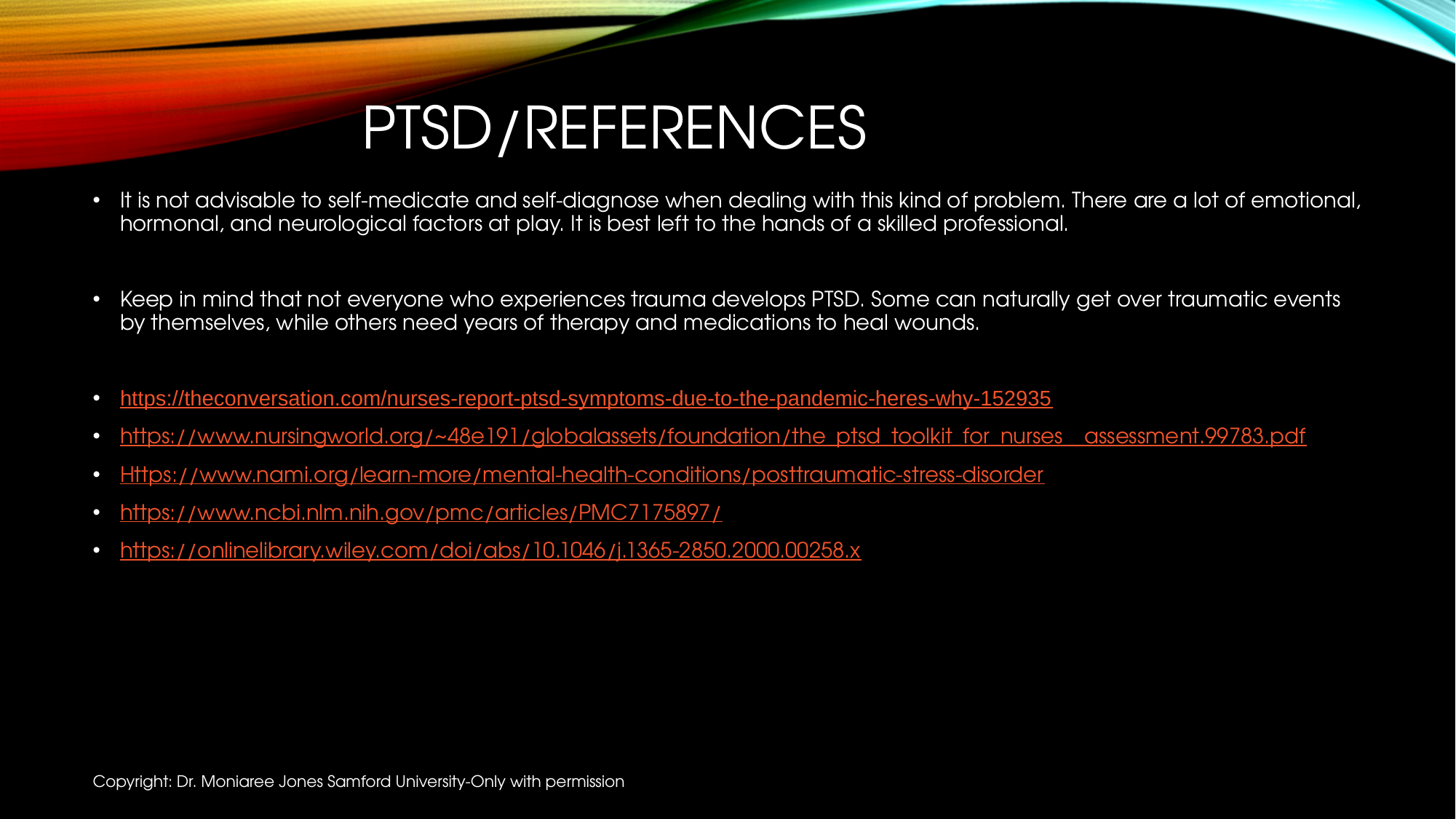

# PTSD/REferences
It is not advisable to self-medicate and self-diagnose when dealing with this kind of problem. There are a lot of emotional, hormonal, and neurological factors at play. It is best left to the hands of a skilled professional.

Keep in mind that not everyone who experiences trauma develops PTSD. Some can naturally get over traumatic events by themselves, while others need years of therapy and medications to heal wounds.

https://theconversation.com/nurses-report-ptsd-symptoms-due-to-the-pandemic-heres-why-152935
https://www.nursingworld.org/~48e191/globalassets/foundation/the_ptsd_toolkit_for_nurses__assessment.99783.pdf
Https://www.nami.org/learn-more/mental-health-conditions/posttraumatic-stress-disorder
https://www.ncbi.nlm.nih.gov/pmc/articles/PMC7175897/
https://onlinelibrary.wiley.com/doi/abs/10.1046/j.1365-2850.2000.00258.x

Copyright: Dr. Moniaree Jones Samford University-Only with permission